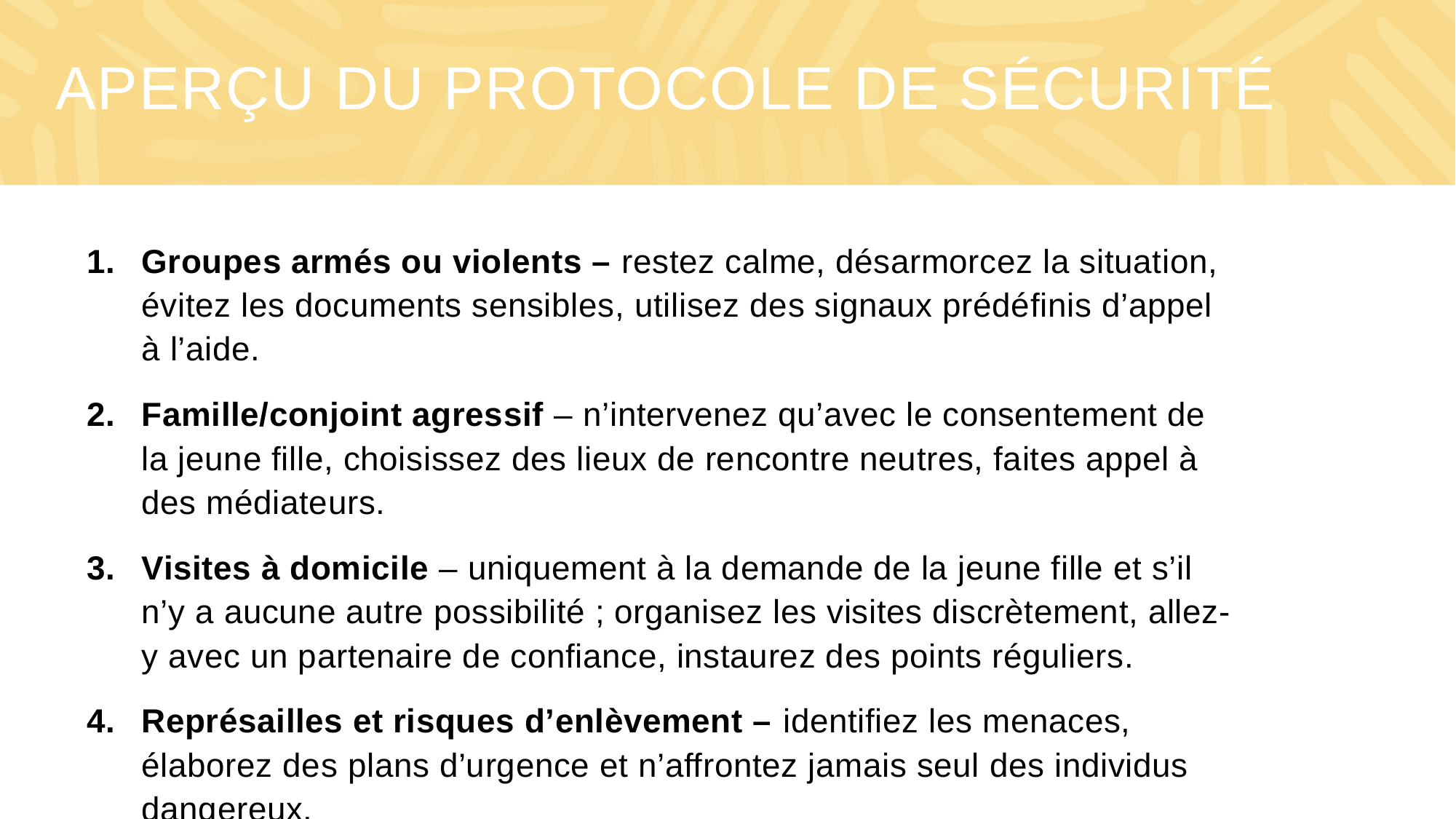

# Aperçu du protocole de sécurité
Groupes armés ou violents – restez calme, désarmorcez la situation, évitez les documents sensibles, utilisez des signaux prédéfinis d’appel à l’aide.
Famille/conjoint agressif – n’intervenez qu’avec le consentement de la jeune fille, choisissez des lieux de rencontre neutres, faites appel à des médiateurs.
Visites à domicile – uniquement à la demande de la jeune fille et s’il n’y a aucune autre possibilité ; organisez les visites discrètement, allez-y avec un partenaire de confiance, instaurez des points réguliers.
Représailles et risques d’enlèvement – identifiez les menaces, élaborez des plans d’urgence et n’affrontez jamais seul des individus dangereux.